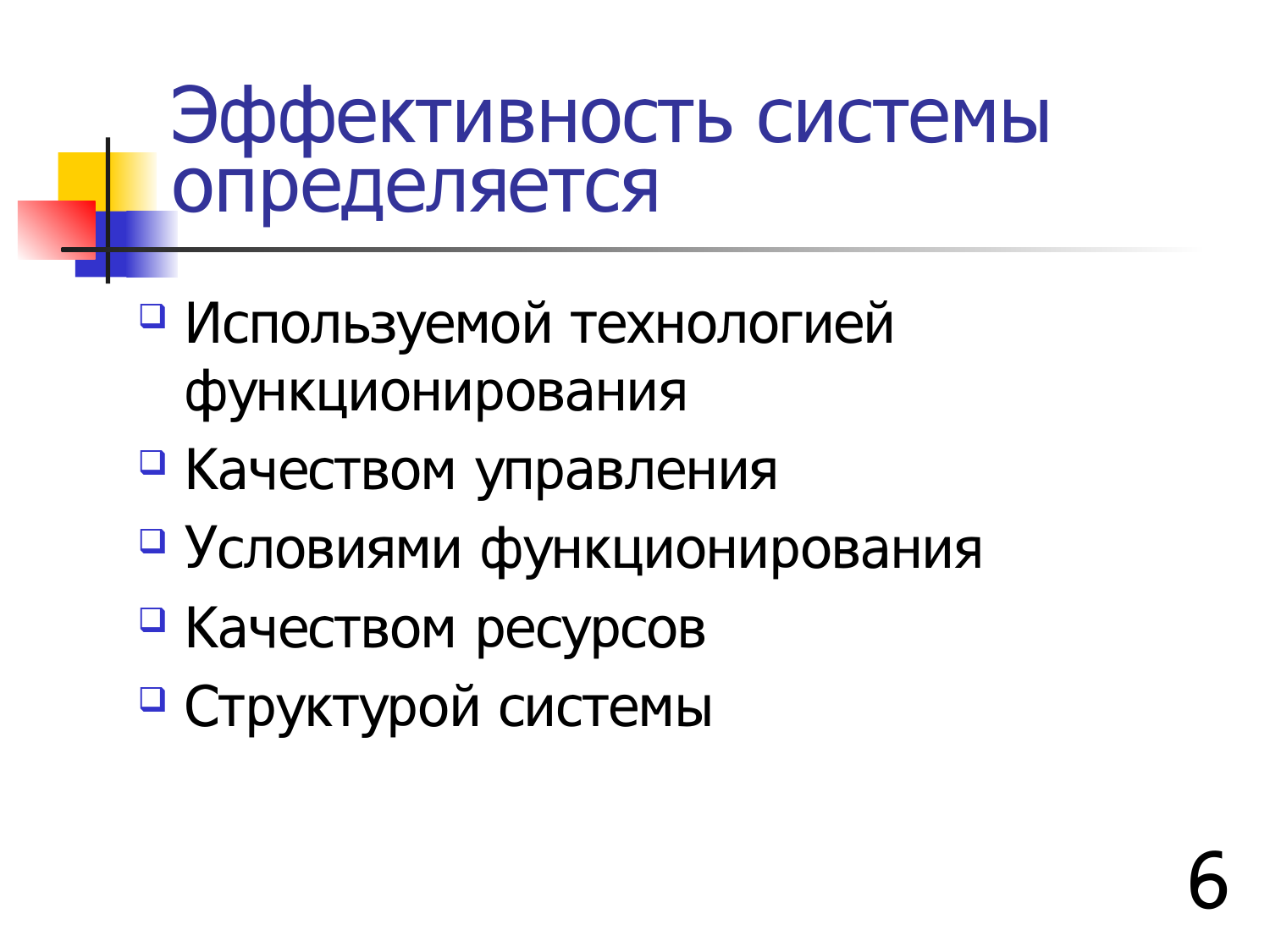

# Эффективность системы определяется
Используемой технологией функционирования
Качеством управления
Условиями функционирования
Качеством ресурсов
Структурой системы
6